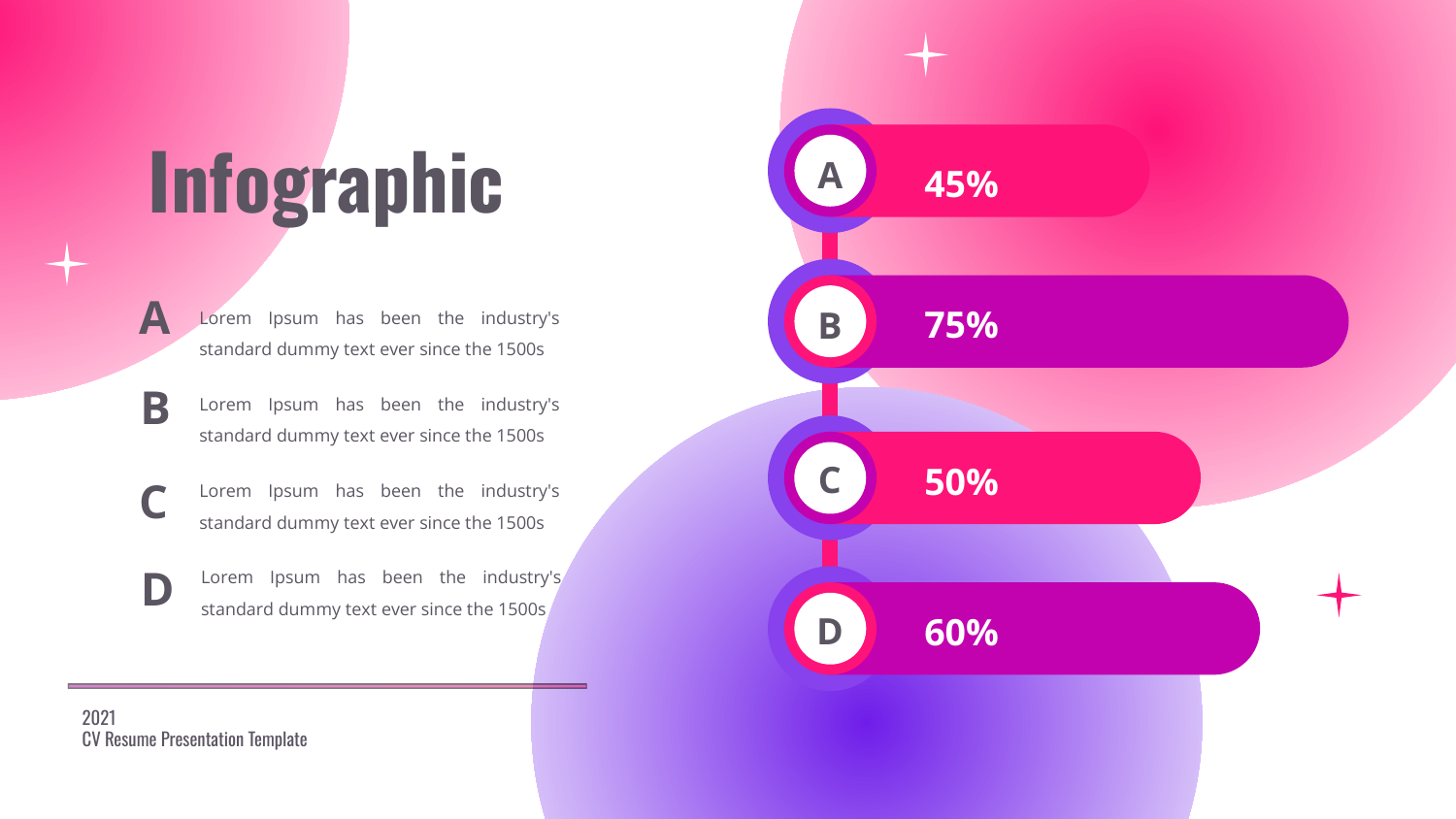

Infographic
A
45%

A
Lorem Ipsum has been the industry's standard dummy text ever since the 1500s
75%
B
B
Lorem Ipsum has been the industry's standard dummy text ever since the 1500s

C
50%
Lorem Ipsum has been the industry's standard dummy text ever since the 1500s
C
Lorem Ipsum has been the industry's standard dummy text ever since the 1500s
D

D
60%

2021
CV Resume Presentation Template